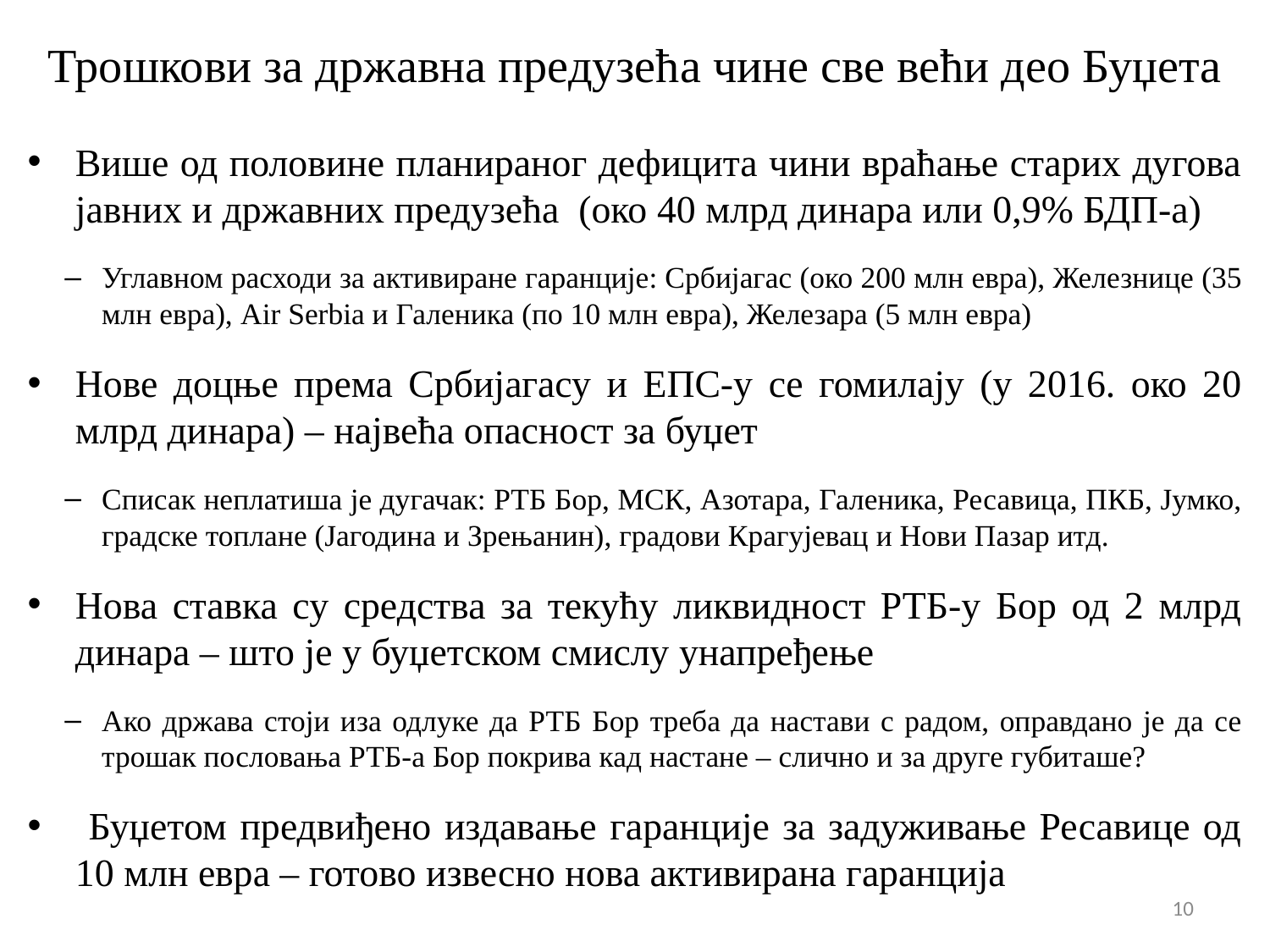

# Трошкови за државна предузећа чине све већи део Буџета
Више од половине планираног дефицита чини враћање старих дугова јавних и државних предузећа  (око 40 млрд динара или 0,9% БДП-а)
Углавном расходи за активиране гаранције: Србијагас (око 200 млн евра), Железнице (35 млн евра), Air Serbia и Галеника (по 10 млн евра), Железара (5 млн евра)
Нове доцње према Србијагасу и ЕПС-у се гомилају (у 2016. око 20 млрд динара) – највећа опасност за буџет
Списак неплатиша је дугачак: РТБ Бор, МСК, Азотара, Галеника, Ресавица, ПКБ, Јумко, градске топлане (Јагодина и Зрењанин), градови Крагујевац и Нови Пазар итд.
Нова ставка су средства за текућу ликвидност РТБ-у Бор од 2 млрд динара – што је у буџетском смислу унапређење
Ако држава стоји иза одлуке да РТБ Бор треба да настави с радом, оправдано је да се трошак пословања РТБ-а Бор покрива кад настане – слично и за друге губиташе?
 Буџетом предвиђено издавање гаранције за задуживање Ресавице од 10 млн евра – готово извесно нова активирана гаранција

10